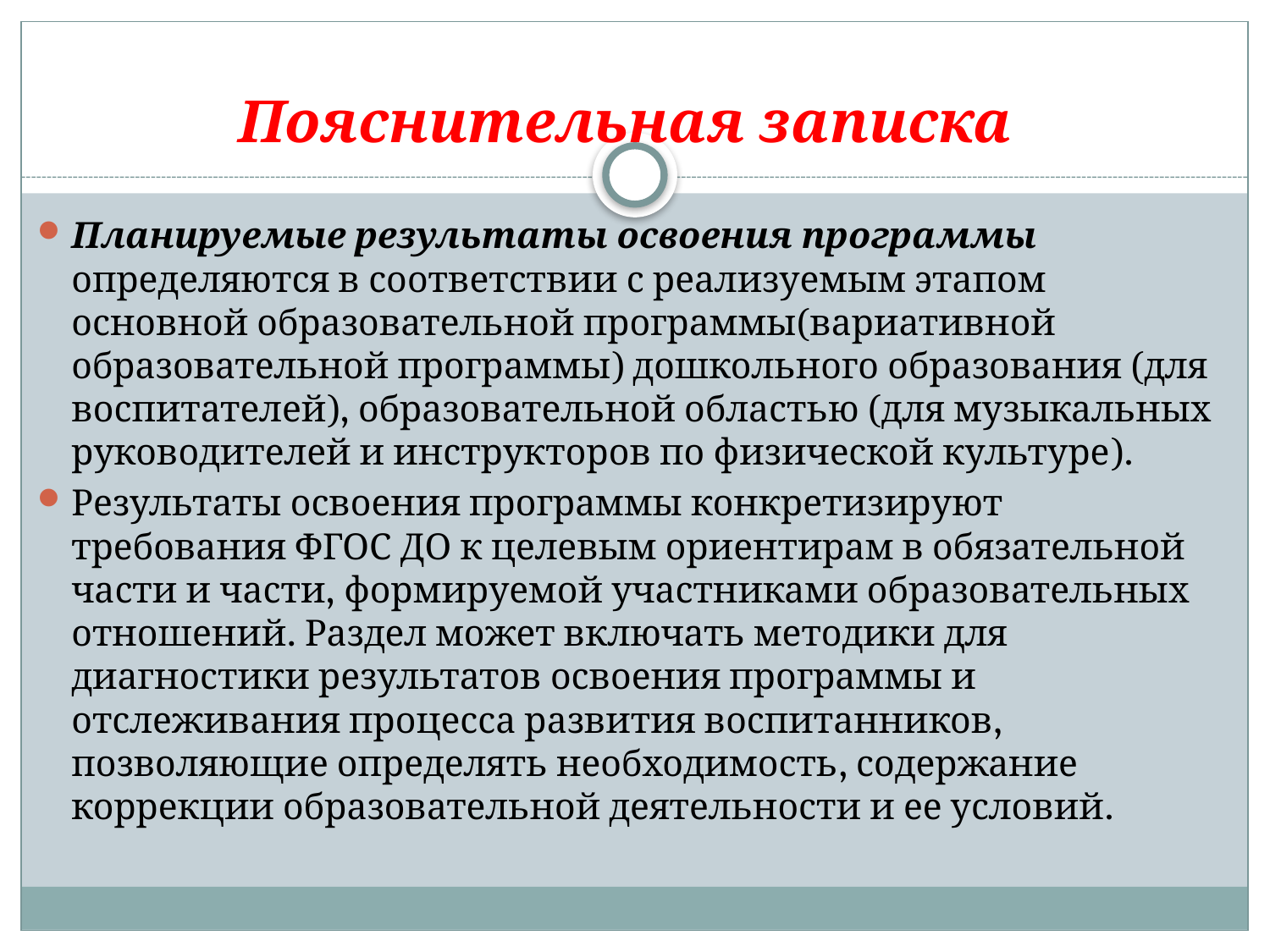

# Пояснительная записка
Планируемые результаты освоения программы определяются в соответствии с реализуемым этапом основной образовательной программы(вариативной образовательной программы) дошкольного образования (для воспитателей), образовательной областью (для музыкальных руководителей и инструкторов по физической культуре).
Результаты освоения программы конкретизируют требования ФГОС ДО к целевым ориентирам в обязательной части и части, формируемой участниками образовательных отношений. Раздел может включать методики для диагностики результатов освоения программы и отслеживания процесса развития воспитанников, позволяющие определять необходимость, содержание коррекции образовательной деятельности и ее условий.